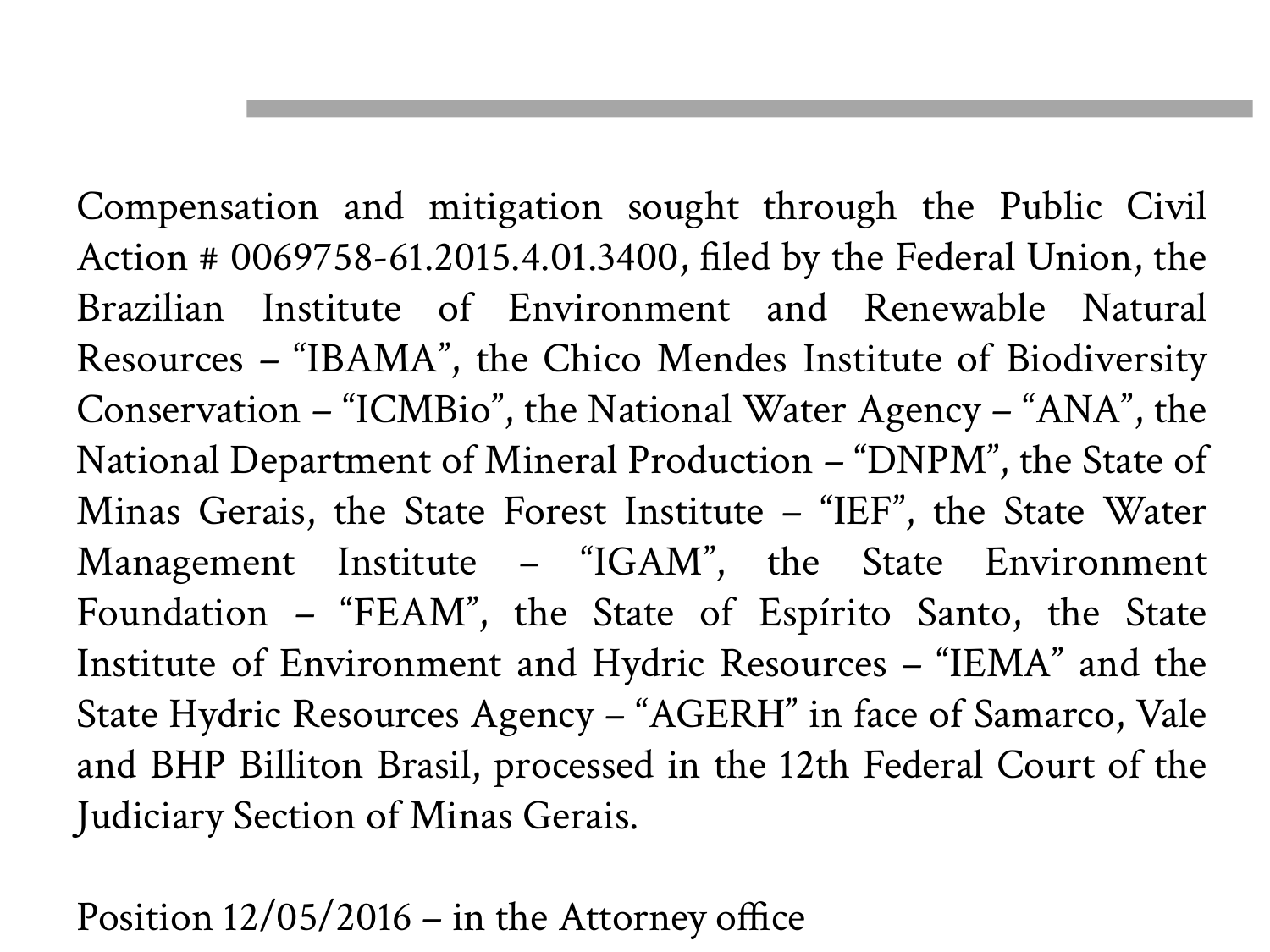

Compensation and mitigation sought through the Public Civil Action # 0069758-61.2015.4.01.3400, filed by the Federal Union, the Brazilian Institute of Environment and Renewable Natural Resources – “IBAMA”, the Chico Mendes Institute of Biodiversity Conservation – “ICMBio”, the National Water Agency – “ANA”, the National Department of Mineral Production – “DNPM”, the State of Minas Gerais, the State Forest Institute – “IEF”, the State Water Management Institute – “IGAM”, the State Environment Foundation – “FEAM”, the State of Espírito Santo, the State Institute of Environment and Hydric Resources – “IEMA” and the State Hydric Resources Agency – “AGERH” in face of Samarco, Vale and BHP Billiton Brasil, processed in the 12th Federal Court of the Judiciary Section of Minas Gerais.

Position 12/05/2016 – in the Attorney office